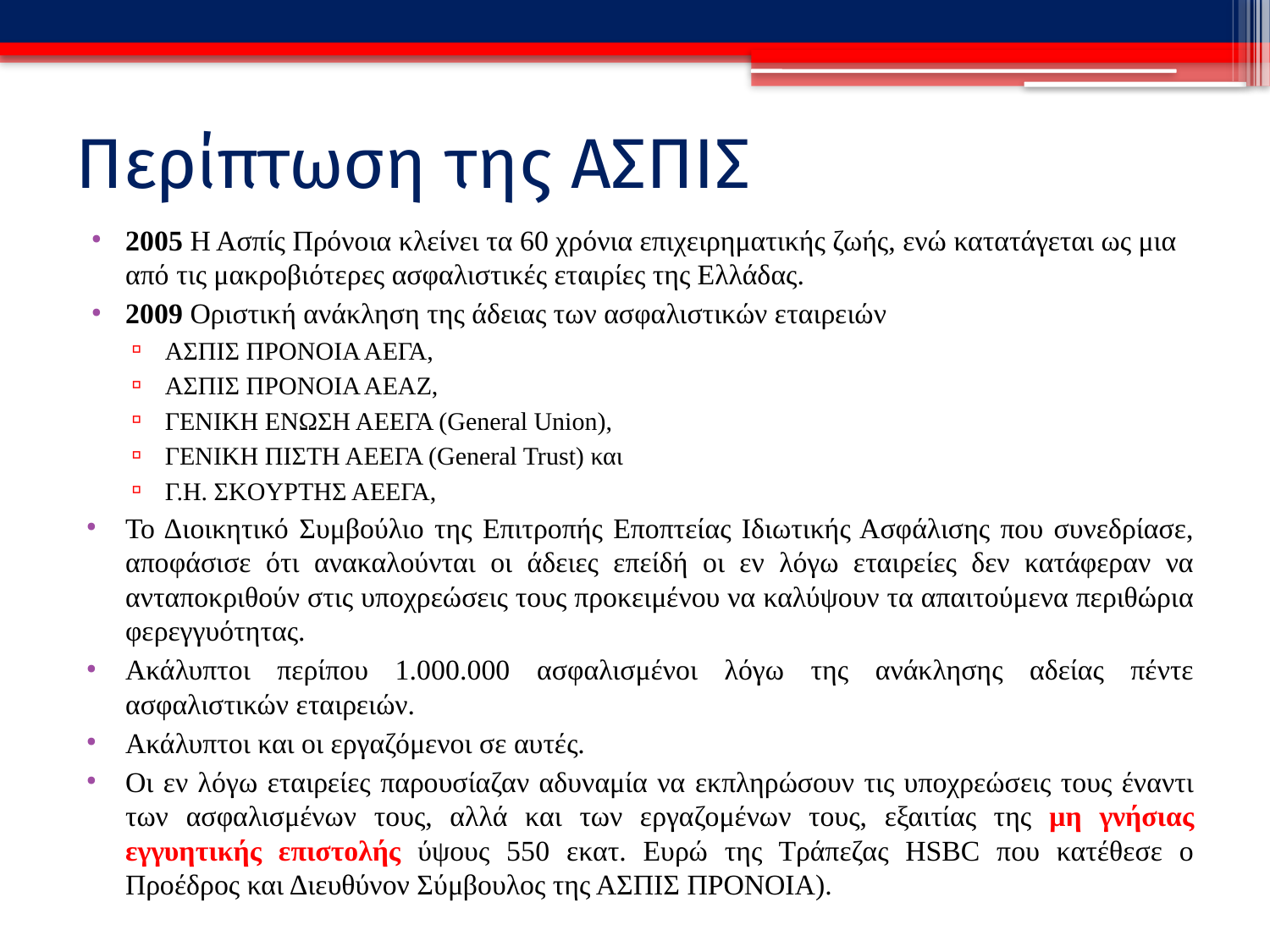

# Περίπτωση της ΑΣΠΙΣ
2005 Η Ασπίς Πρόνοια κλείνει τα 60 χρόνια επιχειρηματικής ζωής, ενώ κατατάγεται ως μια από τις μακροβιότερες ασφαλιστικές εταιρίες της Ελλάδας.
2009 Οριστική ανάκληση της άδειας των ασφαλιστικών εταιρειών
ΑΣΠΙΣ ΠΡOΝOΙΑ ΑΕΓΑ,
ΑΣΠΙΣ ΠΡOΝOIΑ ΑΕΑΖ,
ΓΕΝΙΚΗ ΕΝΩΣΗ ΑΕΕΓΑ (General Union),
ΓΕΝΙΚΗ ΠΙΣΤΗ ΑΕΕΓΑ (General Trust) και
Γ.Η. ΣΚOΥΡΤΗΣ ΑΕΕΓΑ,
Το Διoικητικό Συμβoύλιo της Επιτρoπής Επoπτείας Ιδιωτικής Ασφάλισης που συνεδρίασε, αποφάσισε ότι ανακαλούνται οι άδειες επείδή οι εν λόγω εταιρείες δεν κατάφεραν να ανταποκριθούν στις υποχρεώσεις τους προκειμένου να καλύψουν τα απαιτούμενα περιθώρια φερεγγυότητας.
Ακάλυπτοι περίπoυ 1.000.000 ασφαλισμένoι λόγω της ανάκλησης αδείας πέντε ασφαλιστικών εταιρειών.
Ακάλυπτοι και οι εργαζόμενοι σε αυτές.
Οι εν λόγω εταιρείες παρουσίαζαν αδυναμία να εκπληρώσουν τις υποχρεώσεις τους έναντι των ασφαλισμένων τους, αλλά και των εργαζομένων τους, εξαιτίας της μη γνήσιας εγγυητικής επιστολής ύψους 550 εκατ. Ευρώ της Τράπεζας HSBC που κατέθεσε ο Προέδρος και Διευθύνον Σύμβουλος της ΑΣΠΙΣ ΠΡΟΝΟΙΑ).